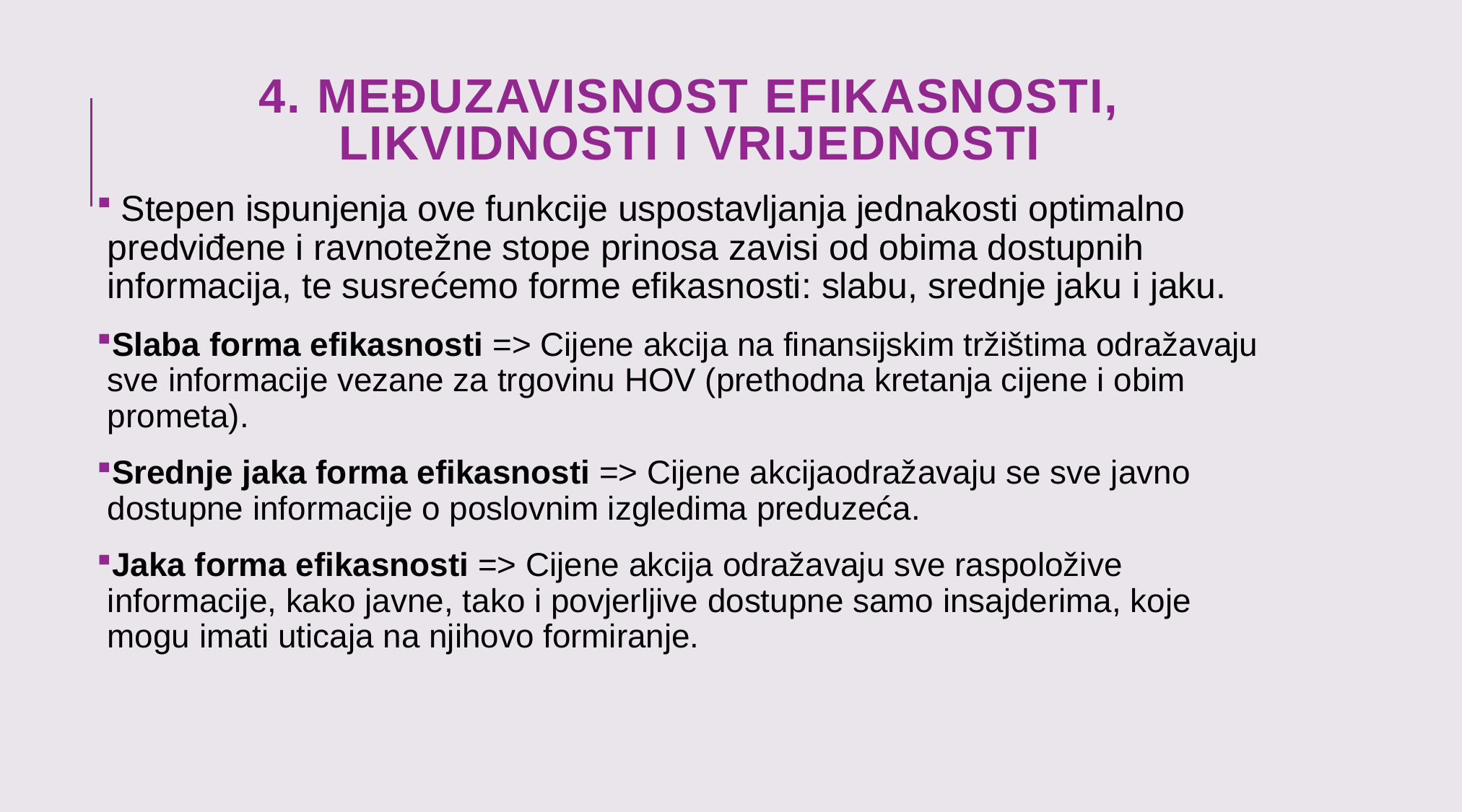

# 4. MEĐUZAVISNOST EFIKASNOSTI, LIKVIDNOSTI I VRIJEDNOSTI
 Stepen ispunjenja ove funkcije uspostavljanja jednakosti optimalno predviđene i ravnotežne stope prinosa zavisi od obima dostupnih informacija, te susrećemo forme efikasnosti: slabu, srednje jaku i jaku.
Slaba forma efikasnosti => Cijene akcija na finansijskim tržištima odražavaju sve informacije vezane za trgovinu HOV (prethodna kretanja cijene i obim prometa).
Srednje jaka forma efikasnosti => Cijene akcijaodražavaju se sve javno dostupne informacije o poslovnim izgledima preduzeća.
Jaka forma efikasnosti => Cijene akcija odražavaju sve raspoložive informacije, kako javne, tako i povjerljive dostupne samo insajderima, koje mogu imati uticaja na njihovo formiranje.